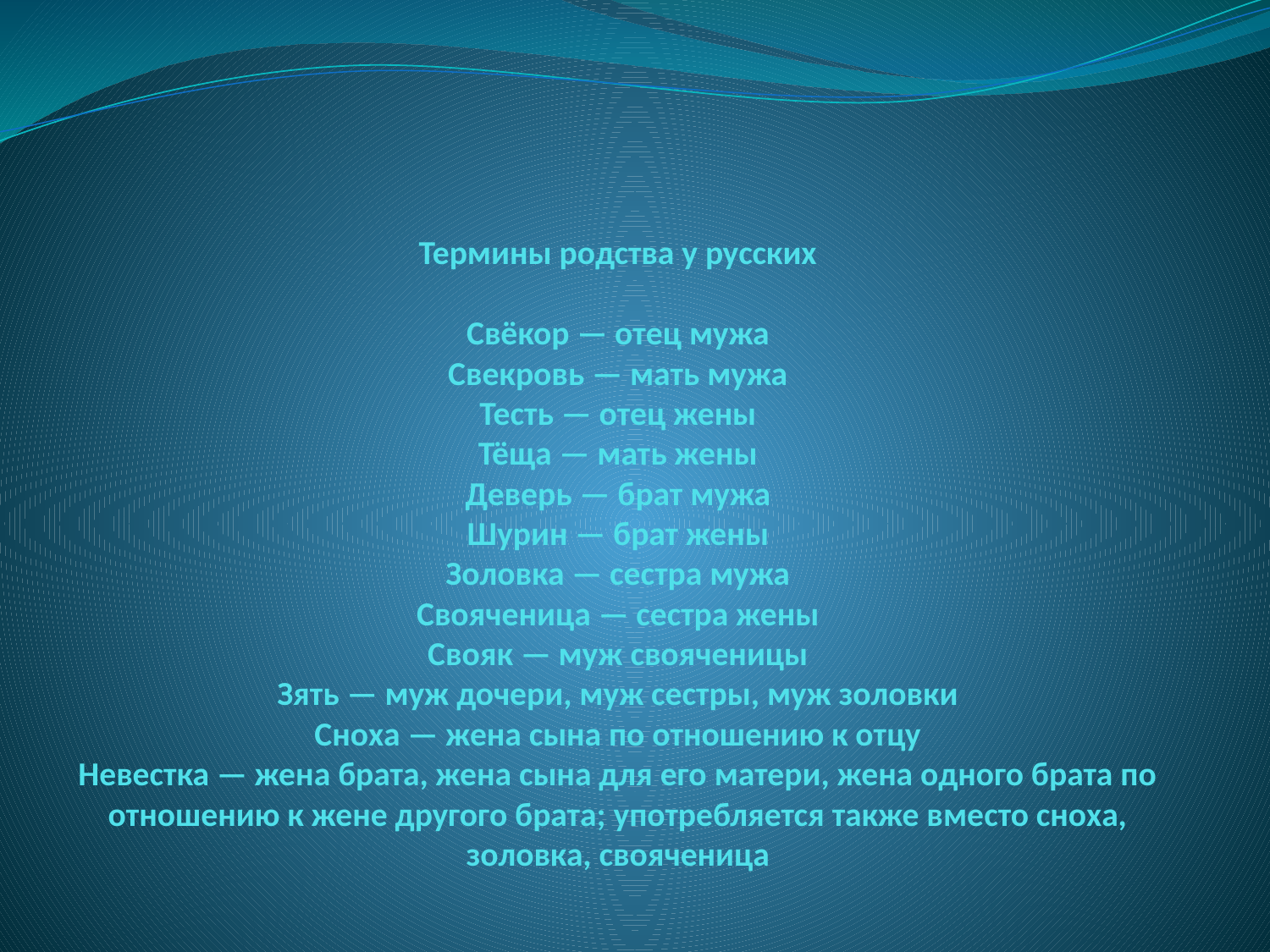

# Термины родства у русских Свёкор — отец мужа Свекровь — мать мужа Тесть — отец жены Тёща — мать жены Деверь — брат мужа Шурин — брат жены Золовка — сестра мужа Свояченица — сестра жены Свояк — муж свояченицы Зять — муж дочери, муж сестры, муж золовки Сноха — жена сына по отношению к отцу Невестка — жена брата, жена сына для его матери, жена одного брата по отношению к жене другого брата; употребляется также вместо сноха, золовка, свояченица